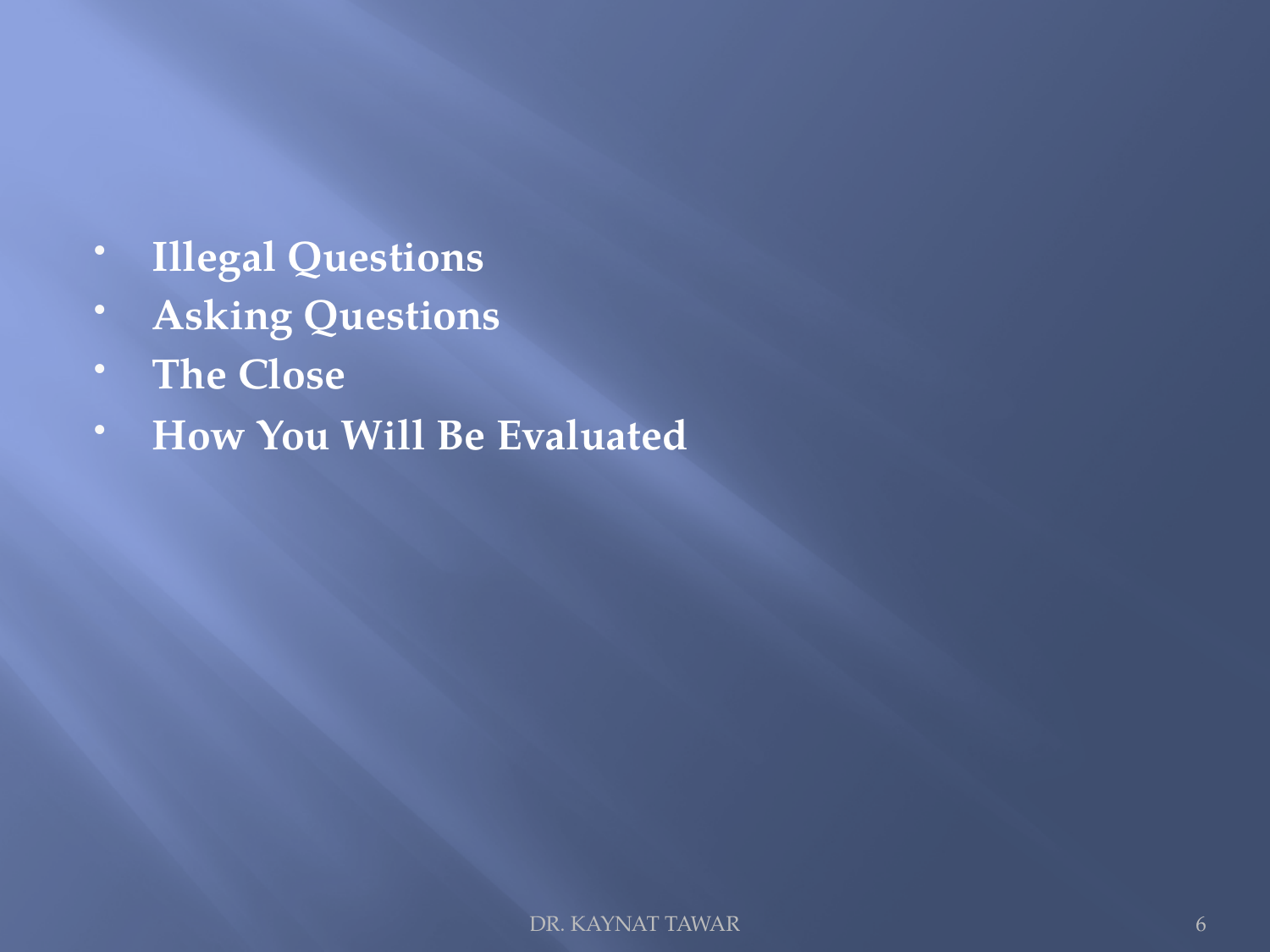

#
Illegal Questions
Asking Questions
The Close
How You Will Be Evaluated
DR. KAYNAT TAWAR
6